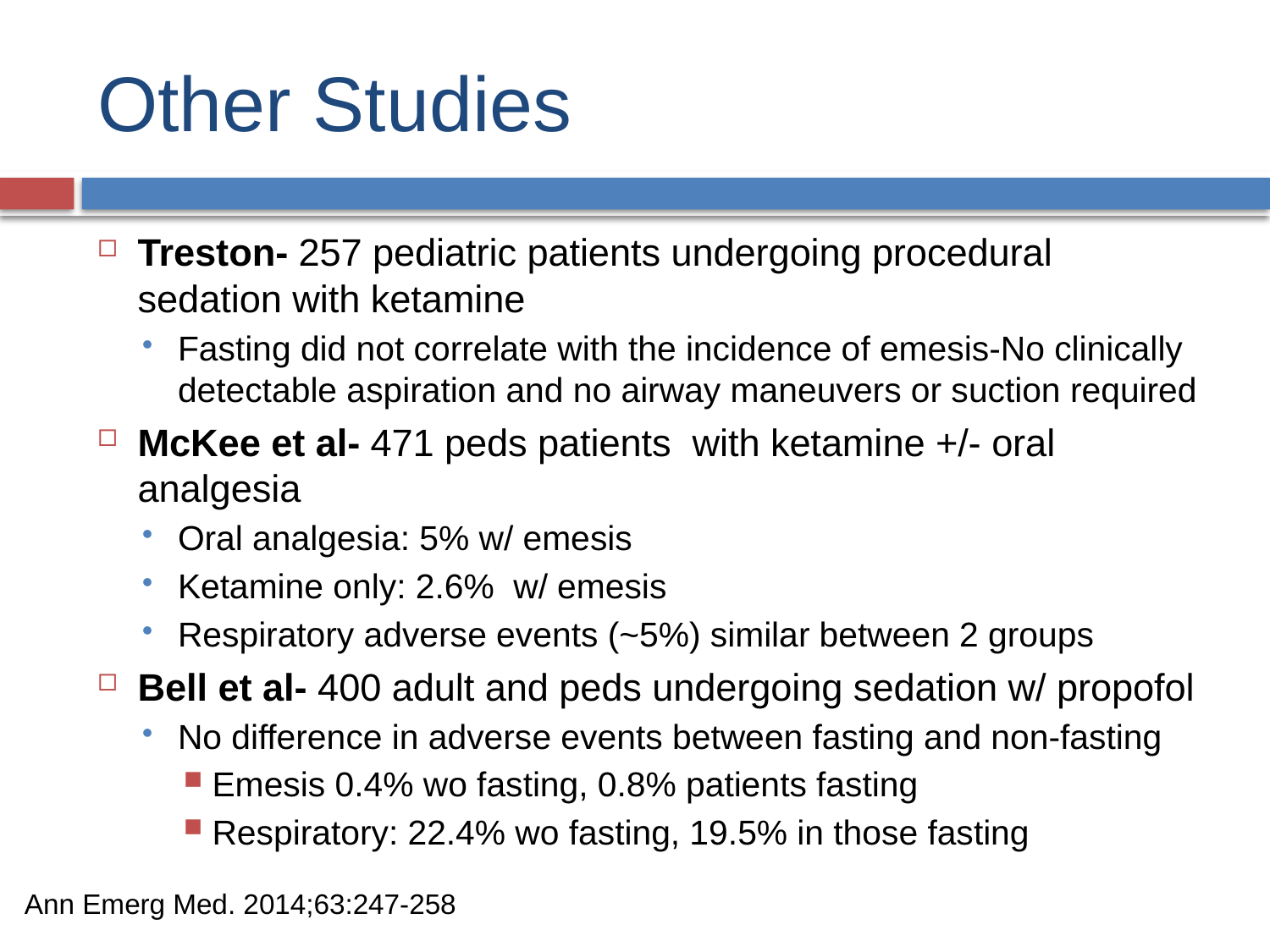

# Other Studies
Treston- 257 pediatric patients undergoing procedural sedation with ketamine
Fasting did not correlate with the incidence of emesis-No clinically detectable aspiration and no airway maneuvers or suction required
McKee et al- 471 peds patients  with ketamine +/- oral analgesia
Oral analgesia: 5% w/ emesis
Ketamine only: 2.6%  w/ emesis
Respiratory adverse events (~5%) similar between 2 groups
Bell et al- 400 adult and peds undergoing sedation w/ propofol
No difference in adverse events between fasting and non-fasting
Emesis 0.4% wo fasting, 0.8% patients fasting
Respiratory: 22.4% wo fasting, 19.5% in those fasting
Ann Emerg Med. 2014;63:247-258